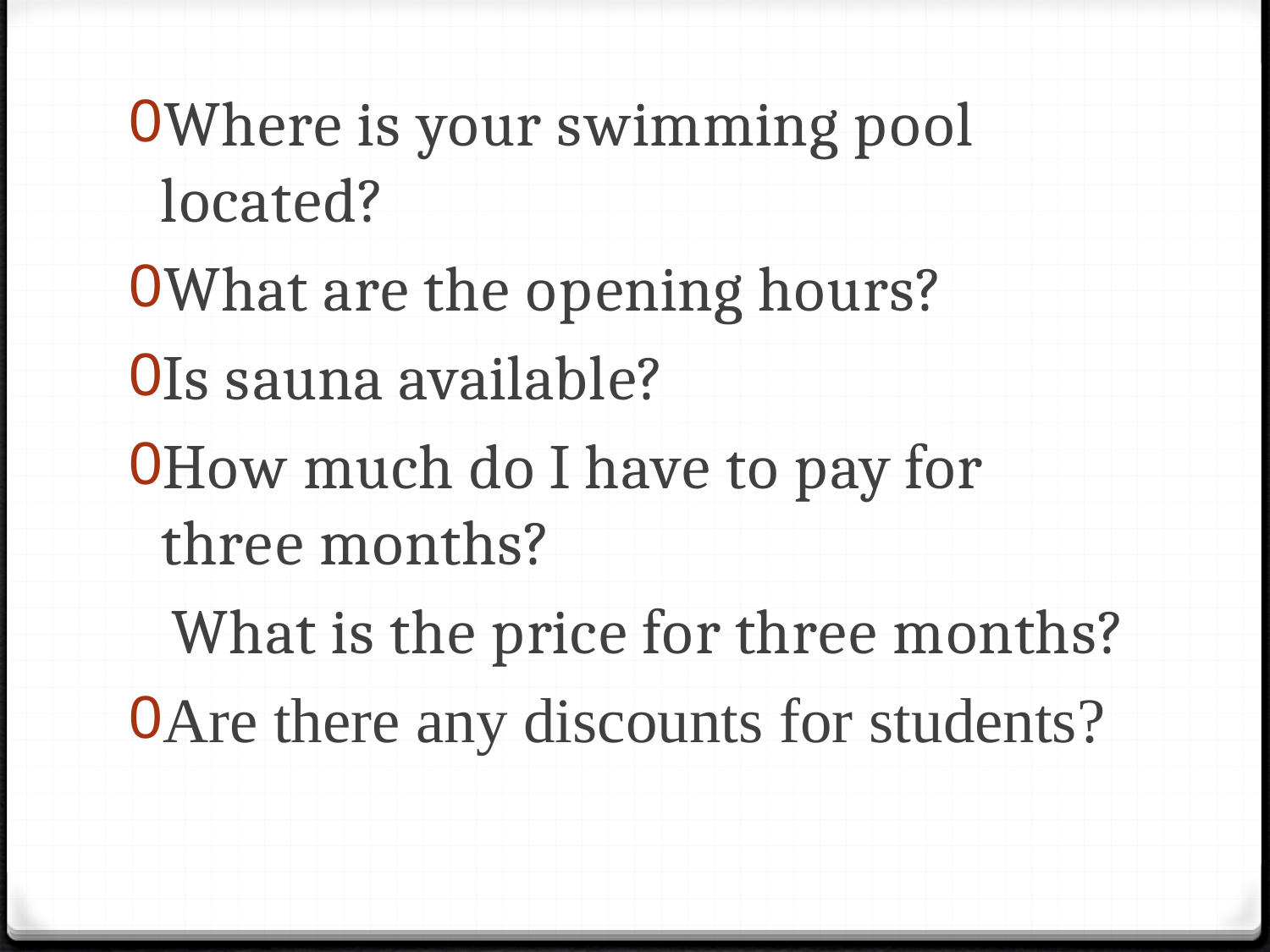

Where is your swimming pool located?
What are the opening hours?
Is sauna available?
How much do I have to pay for three months?
   What is the price for three months?
Are there any discounts for students?